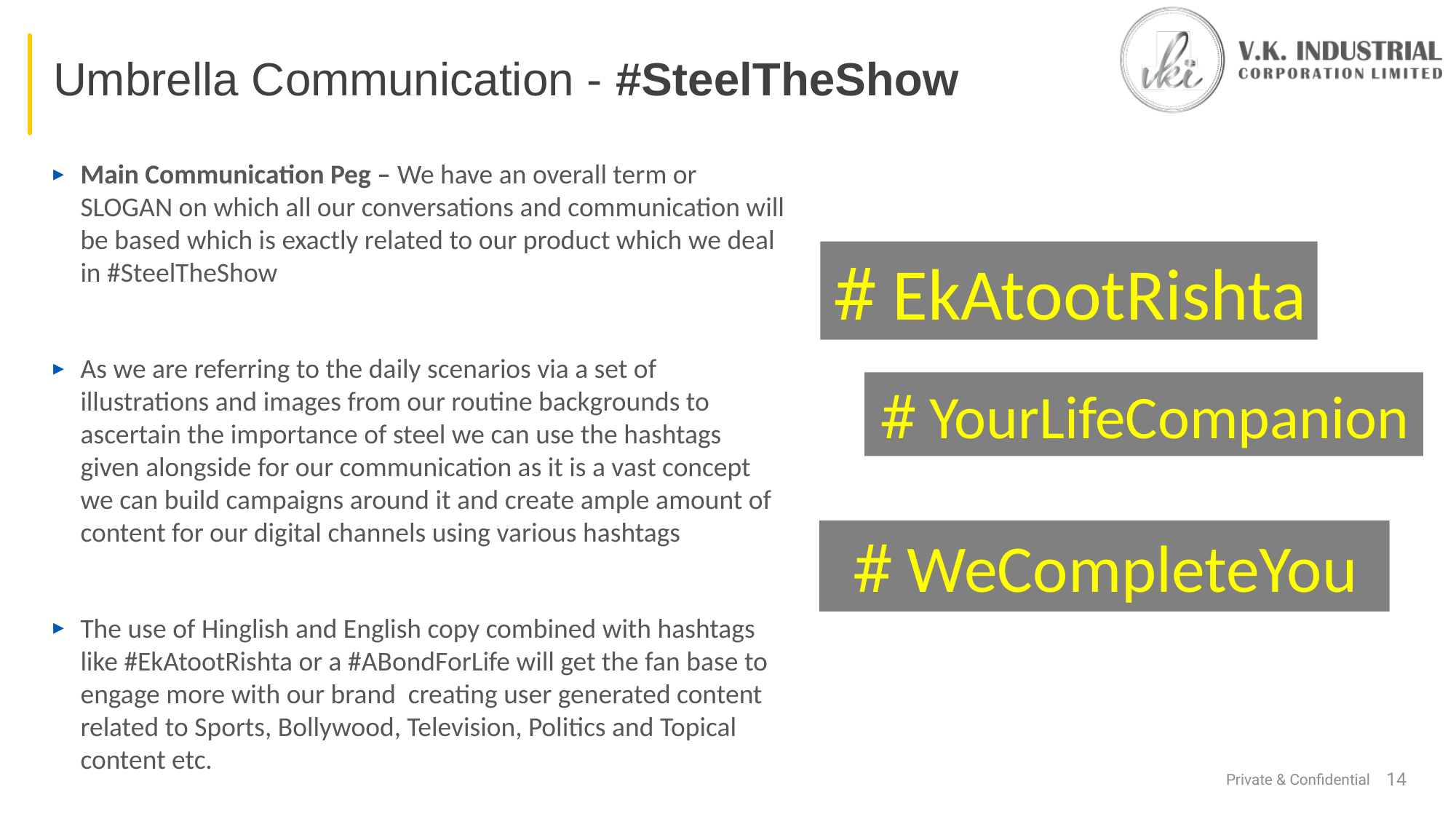

# Umbrella Communication - #SteelTheShow
Main Communication Peg – We have an overall term or SLOGAN on which all our conversations and communication will be based which is exactly related to our product which we deal in #SteelTheShow

As we are referring to the daily scenarios via a set of illustrations and images from our routine backgrounds to ascertain the importance of steel we can use the hashtags given alongside for our communication as it is a vast concept we can build campaigns around it and create ample amount of content for our digital channels using various hashtags

The use of Hinglish and English copy combined with hashtags like #EkAtootRishta or a #ABondForLife will get the fan base to engage more with our brand  creating user generated content related to Sports, Bollywood, Television, Politics and Topical content etc.
# EkAtootRishta
# YourLifeCompanion
# WeCompleteYou
14